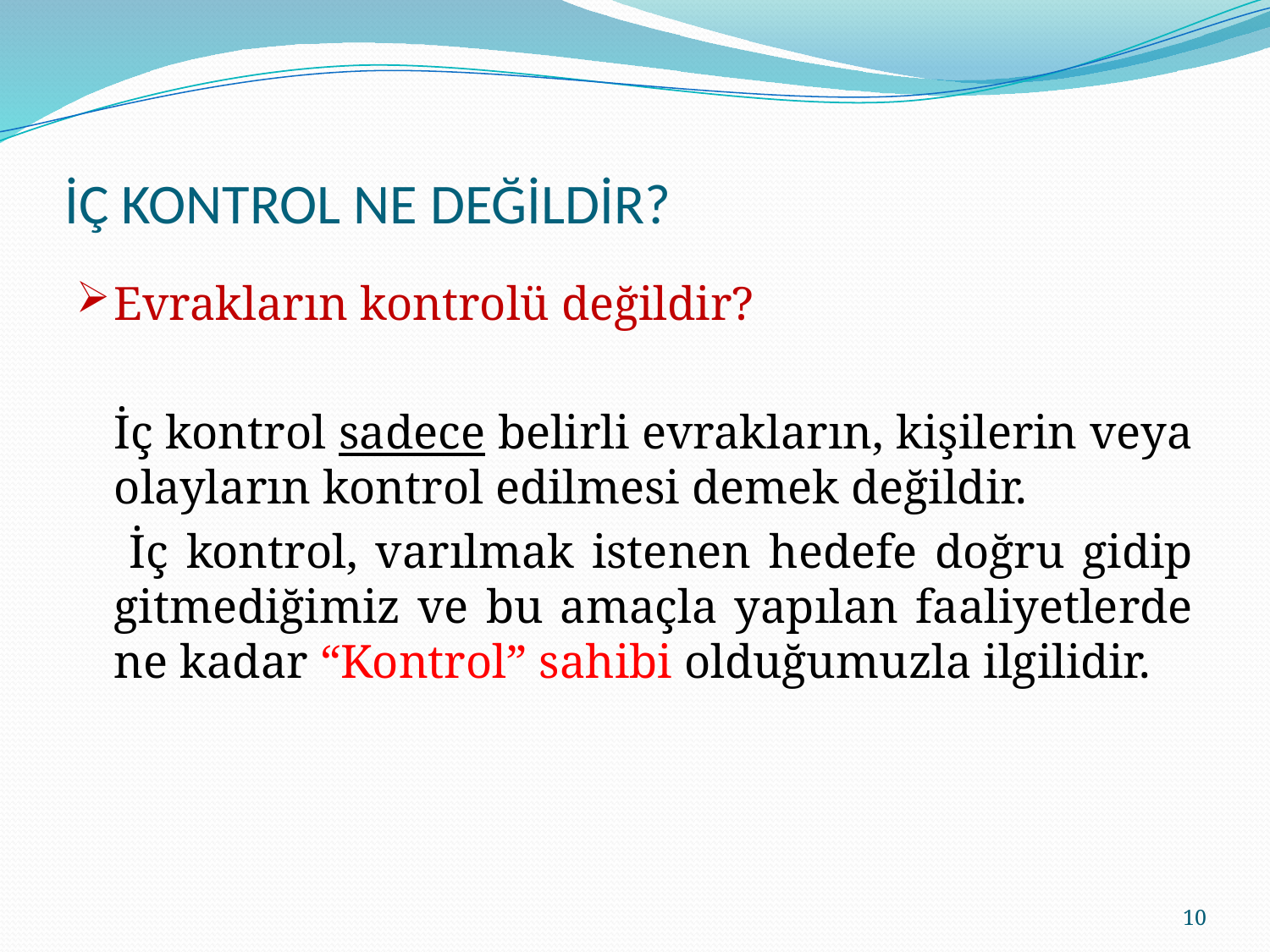

# İÇ KONTROL NE DEĞİLDİR?
Evrakların kontrolü değildir?

   İç kontrol sadece belirli evrakların, kişilerin veya olayların kontrol edilmesi demek değildir.
   İç kontrol, varılmak istenen hedefe doğru gidip gitmediğimiz ve bu amaçla yapılan faaliyetlerde ne kadar “Kontrol” sahibi olduğumuzla ilgilidir.
10